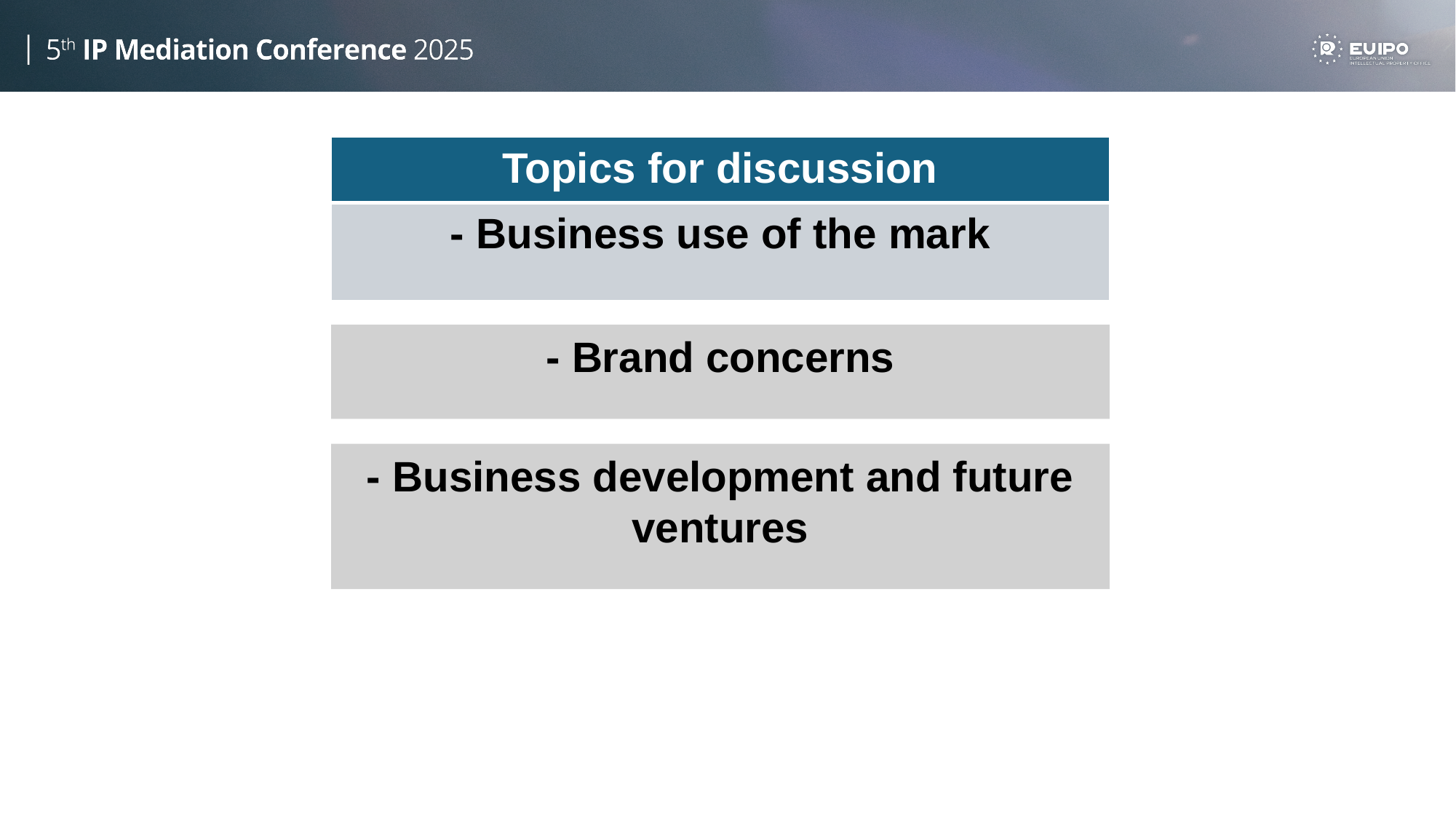

| Topics for discussion |
| --- |
| - Business use of the mark |
OPENING

 STATEMENTS
- Brand concerns

- Business development and future ventures